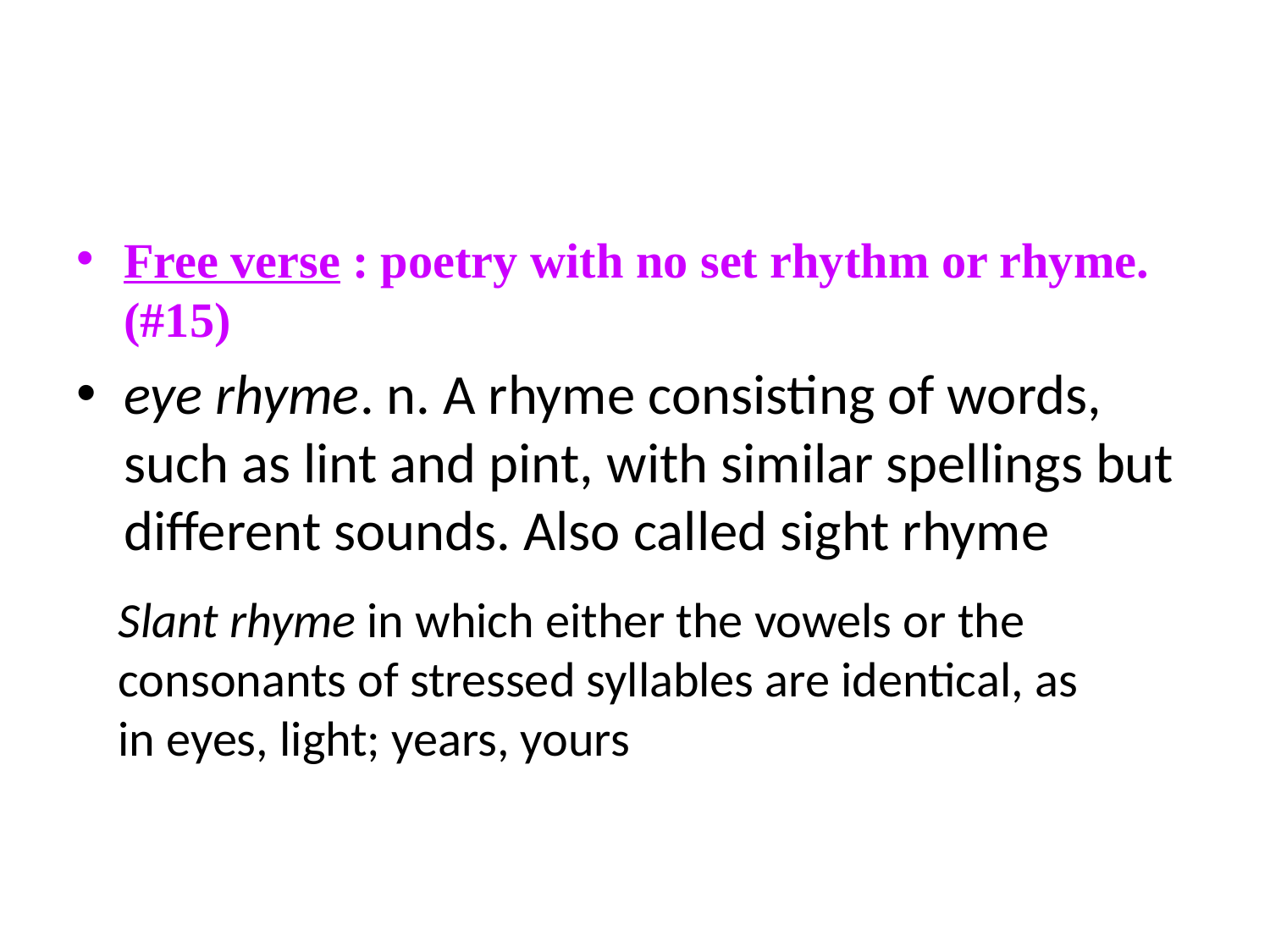

#
Free verse : poetry with no set rhythm or rhyme. (#15)
eye rhyme. n. A rhyme consisting of words, such as lint and pint, with similar spellings but different sounds. Also called sight rhyme
Slant rhyme in which either the vowels or the consonants of stressed syllables are identical, as in eyes, light; years, yours